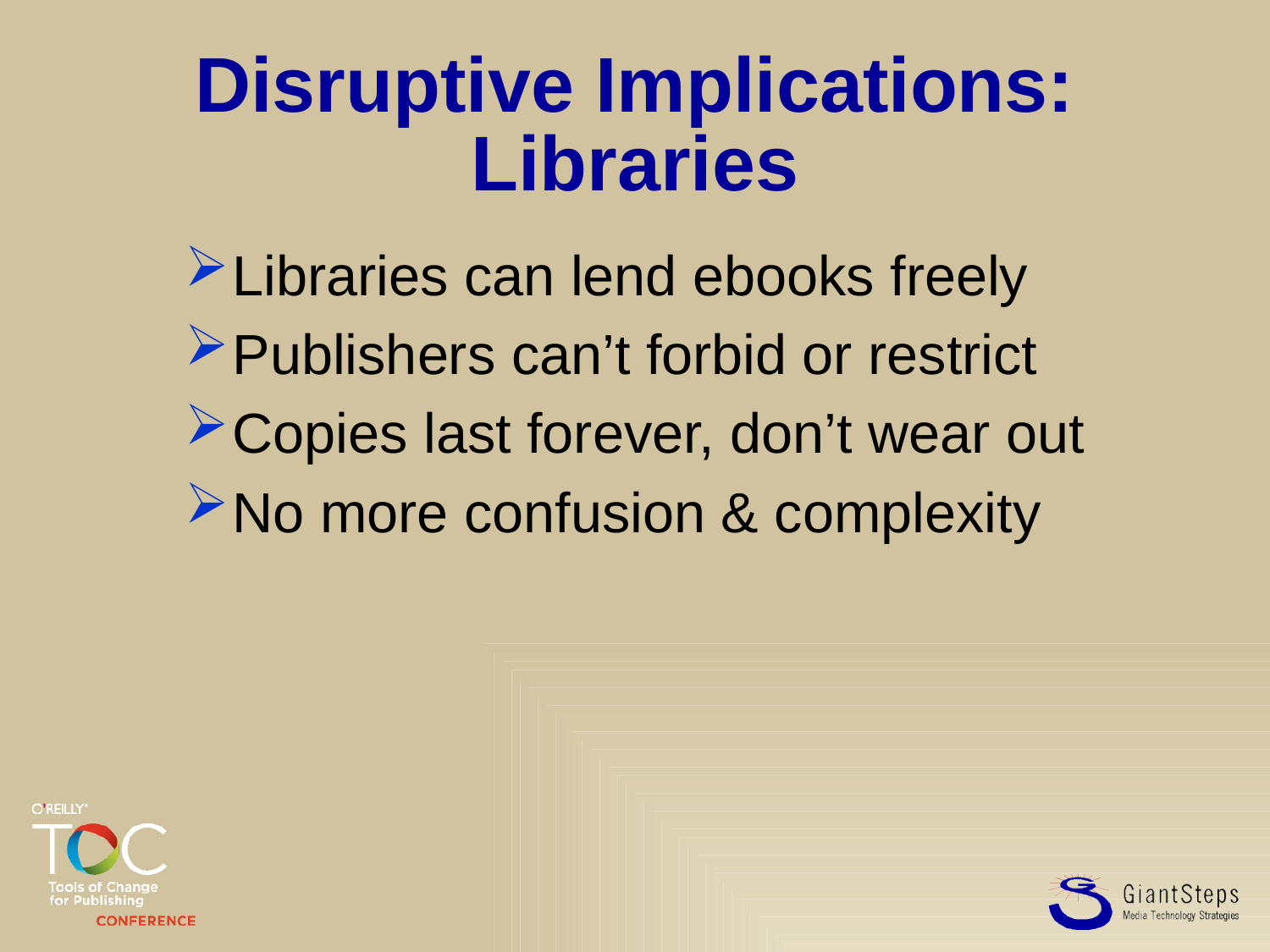

# Disruptive Implications: Libraries
Libraries can lend ebooks freely
Publishers can’t forbid or restrict
Copies last forever, don’t wear out
No more confusion & complexity